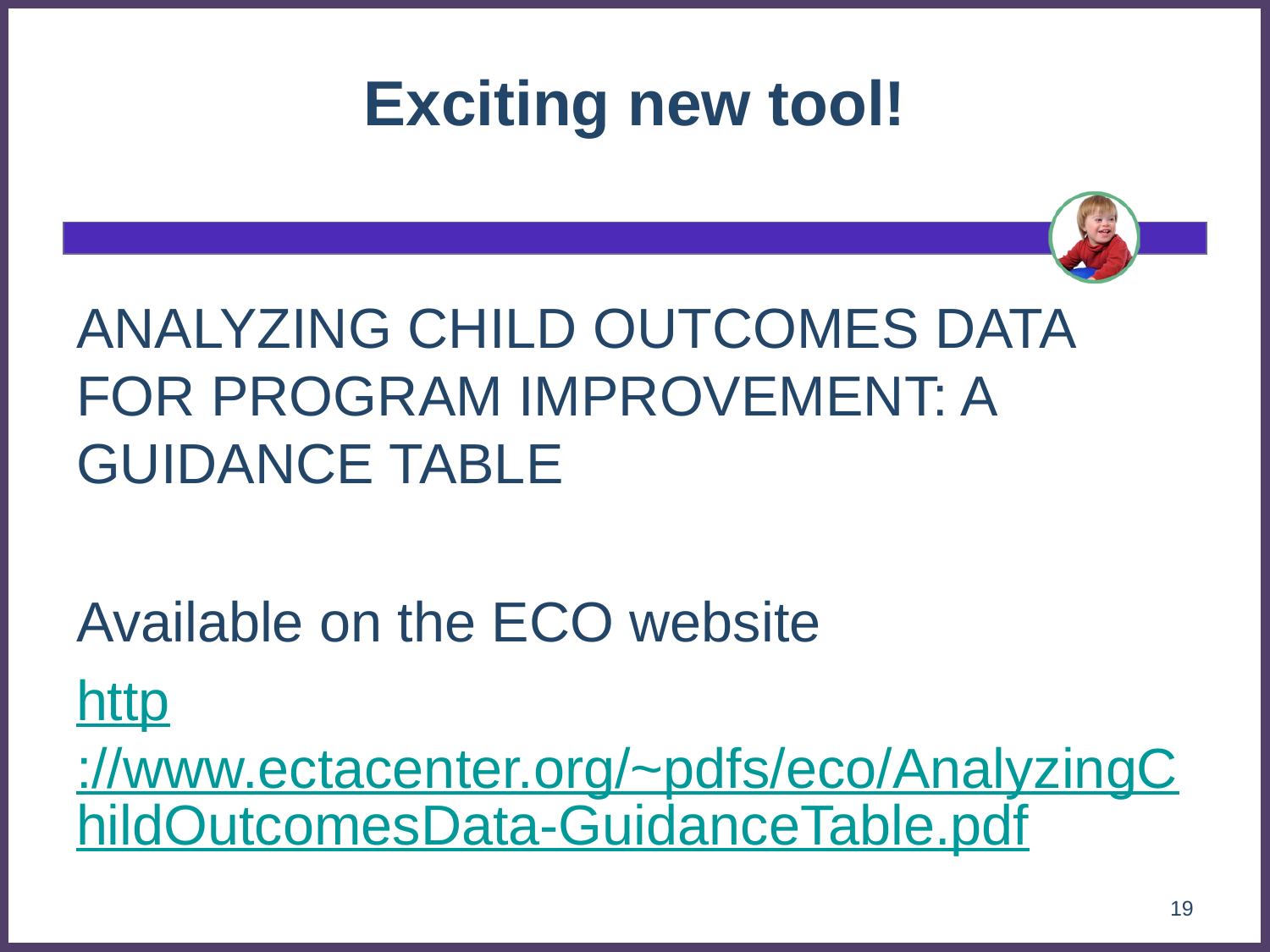

# Exciting new tool!
ANALYZING CHILD OUTCOMES DATA FOR PROGRAM IMPROVEMENT: A GUIDANCE TABLE

Available on the ECO website
http://www.ectacenter.org/~pdfs/eco/AnalyzingChildOutcomesData-GuidanceTable.pdf

19